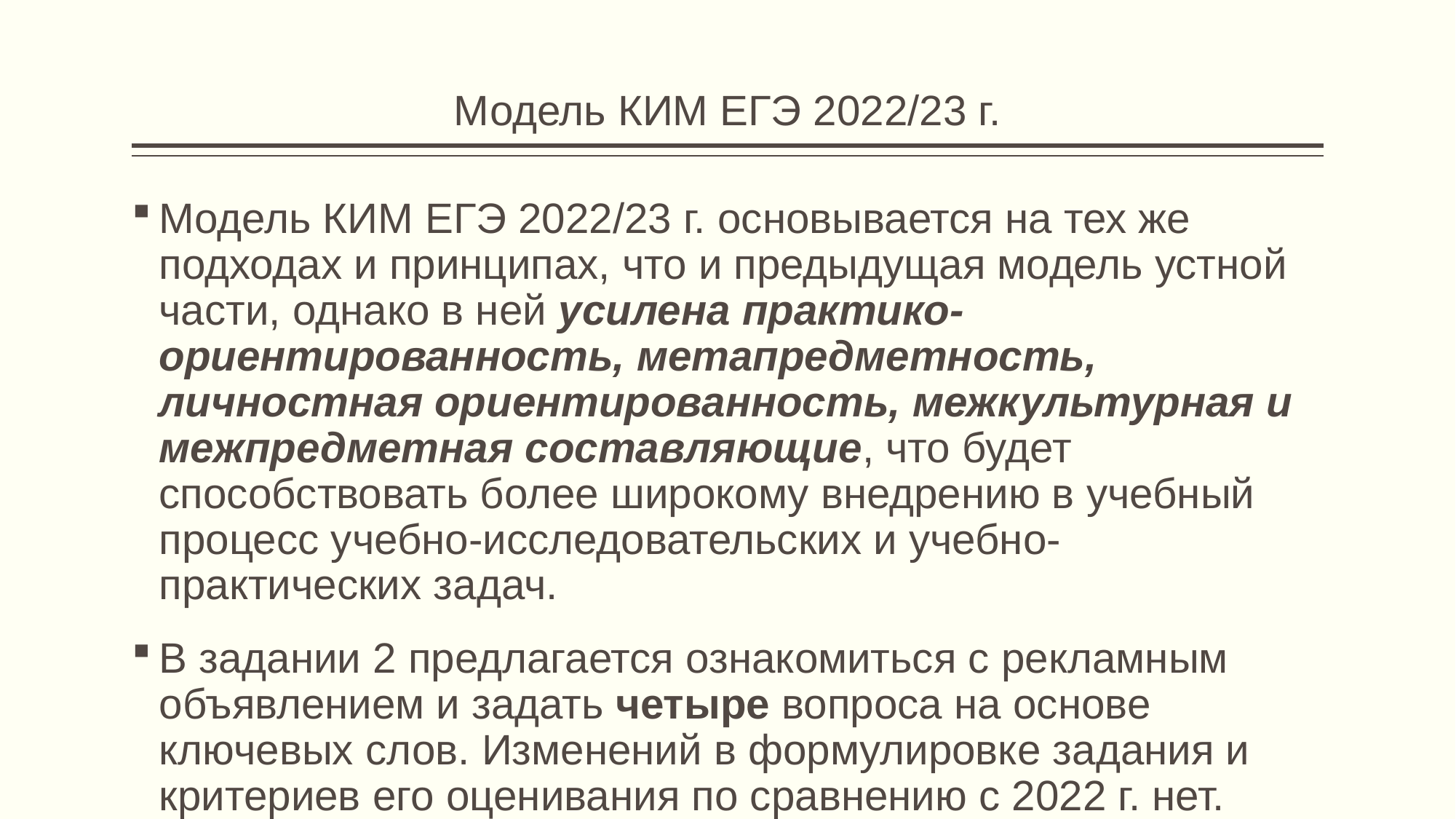

# Модель КИМ ЕГЭ 2022/23 г.
Модель КИМ ЕГЭ 2022/23 г. основывается на тех же подходах и принципах, что и предыдущая модель устной части, однако в ней усилена практико-ориентированность, метапредметность, личностная ориентированность, межкультурная и межпредметная составляющие, что будет способствовать более широкому внедрению в учебный процесс учебно-исследовательских и учебно-практических задач.
В задании 2 предлагается ознакомиться с рекламным объявлением и задать четыре вопроса на основе ключевых слов. Изменений в формулировке задания и критериев его оценивания по сравнению с 2022 г. нет.